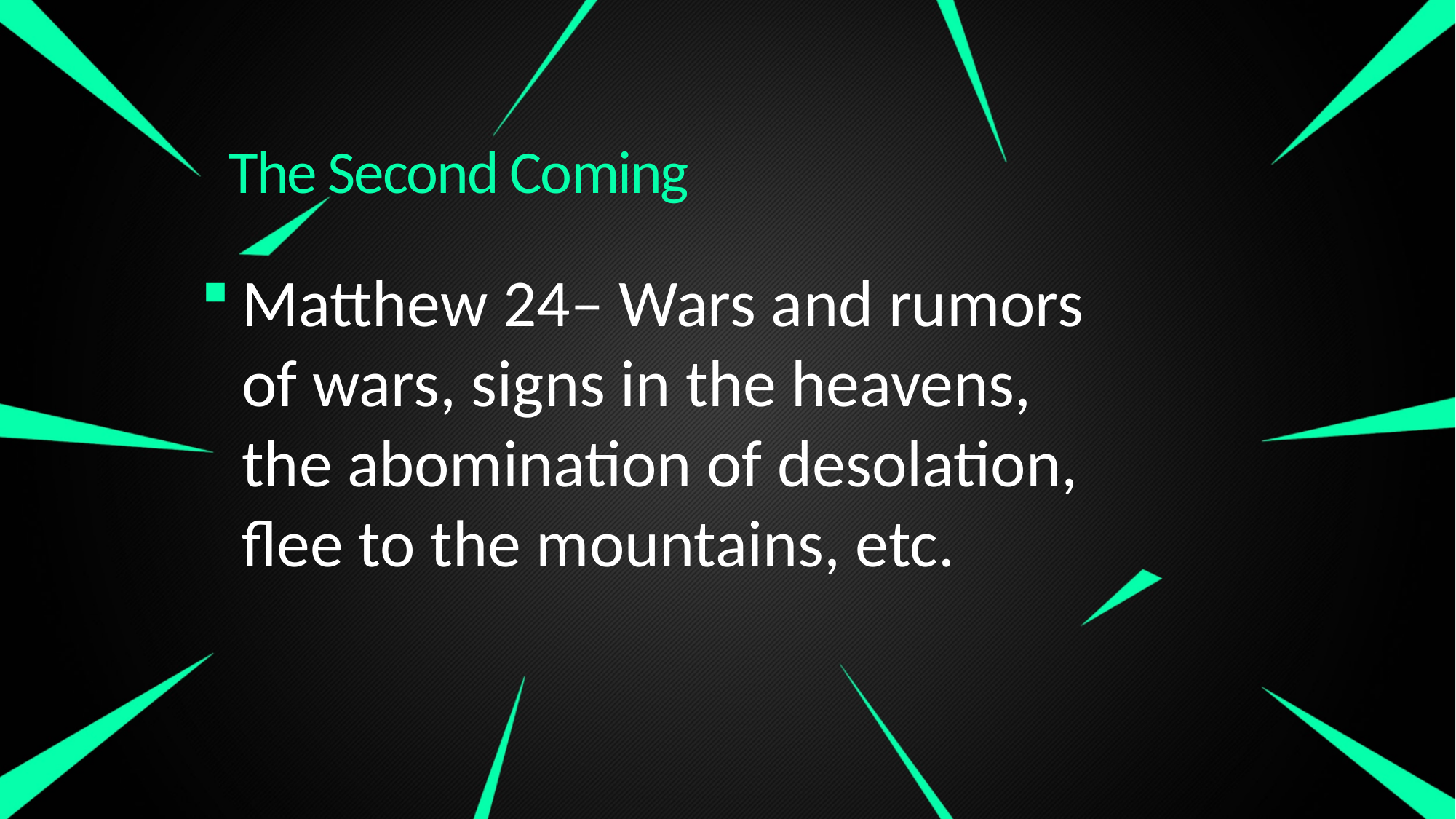

# The Second Coming
Matthew 24– Wars and rumors of wars, signs in the heavens, the abomination of desolation, flee to the mountains, etc.